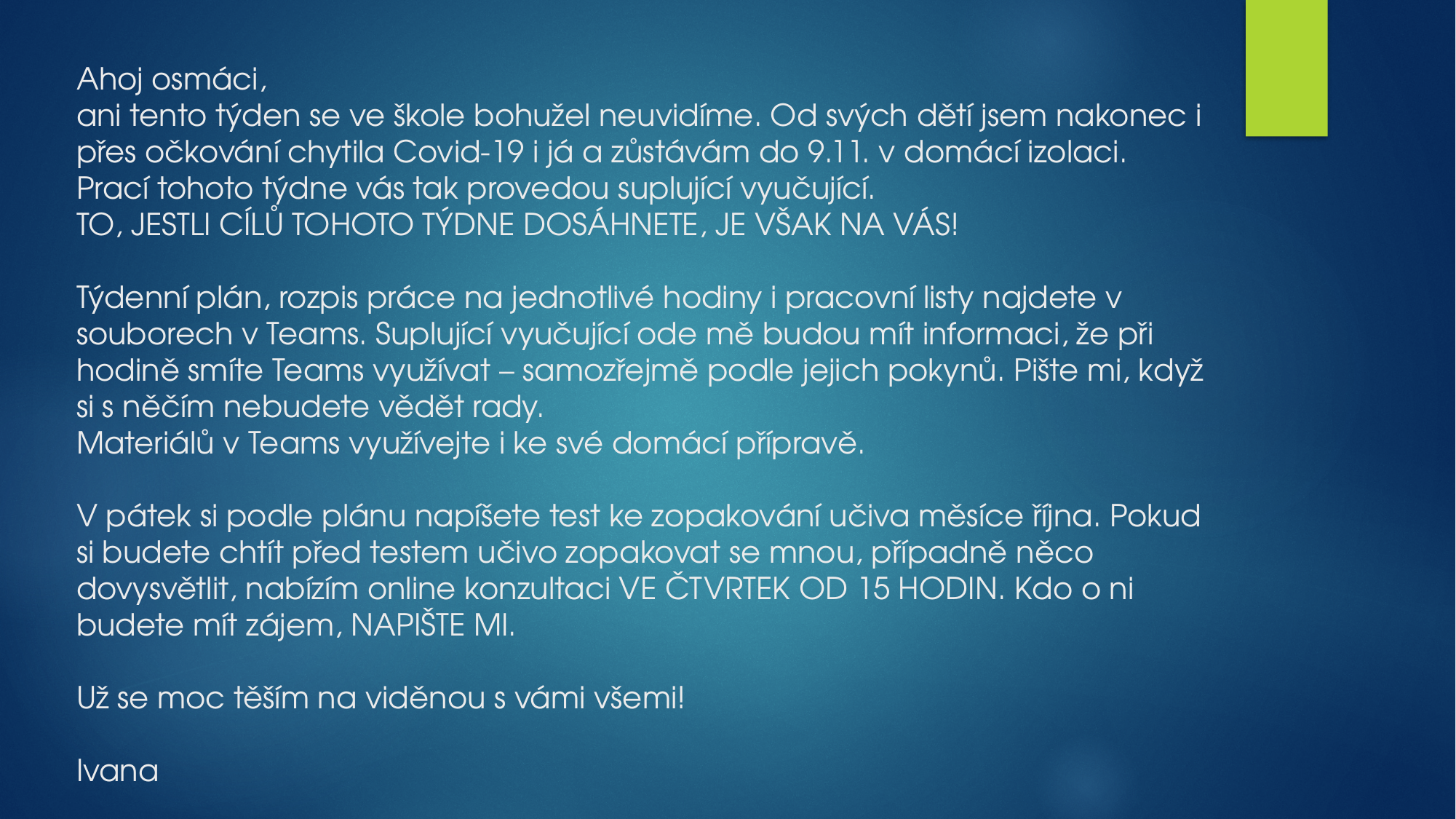

# Ahoj osmáci, ani tento týden se ve škole bohužel neuvidíme. Od svých dětí jsem nakonec i přes očkování chytila Covid-19 i já a zůstávám do 9.11. v domácí izolaci. Prací tohoto týdne vás tak provedou suplující vyučující. TO, JESTLI CÍLŮ TOHOTO TÝDNE DOSÁHNETE, JE VŠAK NA VÁS! Týdenní plán, rozpis práce na jednotlivé hodiny i pracovní listy najdete v souborech v Teams. Suplující vyučující ode mě budou mít informaci, že při hodině smíte Teams využívat – samozřejmě podle jejich pokynů. Pište mi, když si s něčím nebudete vědět rady. Materiálů v Teams využívejte i ke své domácí přípravě. V pátek si podle plánu napíšete test ke zopakování učiva měsíce října. Pokud si budete chtít před testem učivo zopakovat se mnou, případně něco dovysvětlit, nabízím online konzultaci VE ČTVRTEK OD 15 HODIN. Kdo o ni budete mít zájem, NAPIŠTE MI. Už se moc těším na viděnou s vámi všemi! Ivana